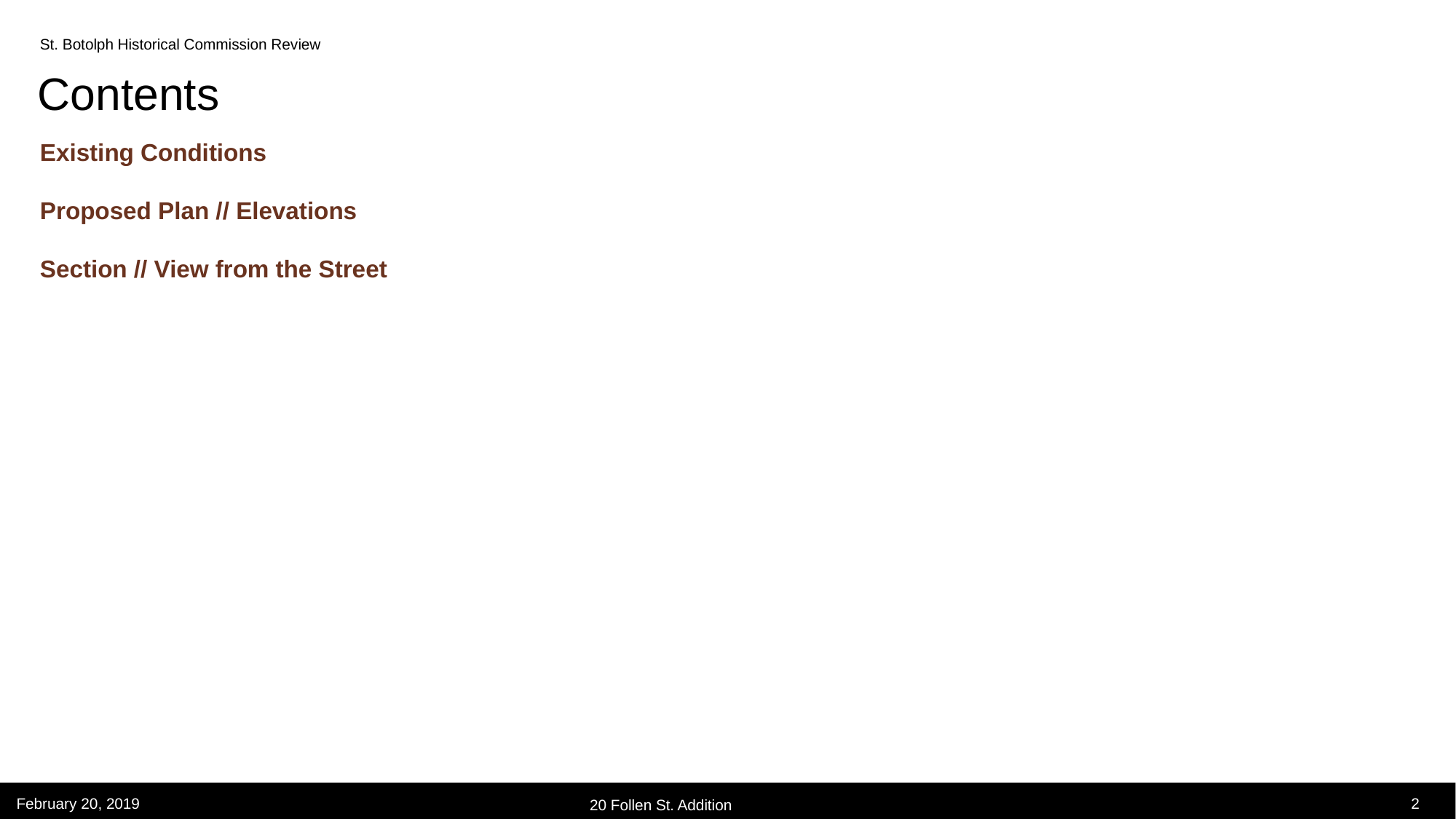

St. Botolph Historical Commission Review
# Contents
Existing Conditions

Proposed Plan // Elevations

Section // View from the Street